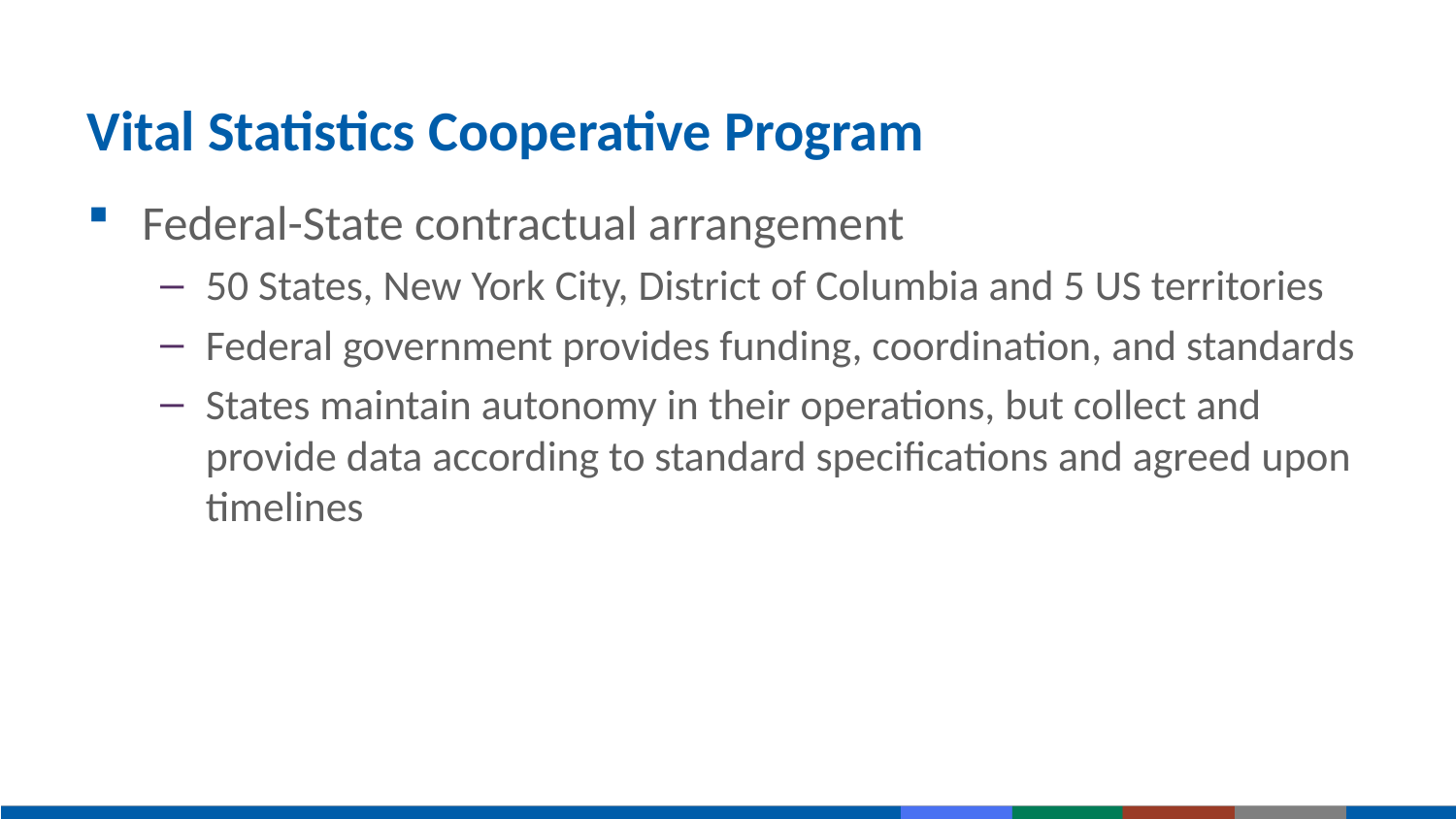

# Vital Statistics Cooperative Program
Federal-State contractual arrangement
50 States, New York City, District of Columbia and 5 US territories
Federal government provides funding, coordination, and standards
States maintain autonomy in their operations, but collect and provide data according to standard specifications and agreed upon timelines